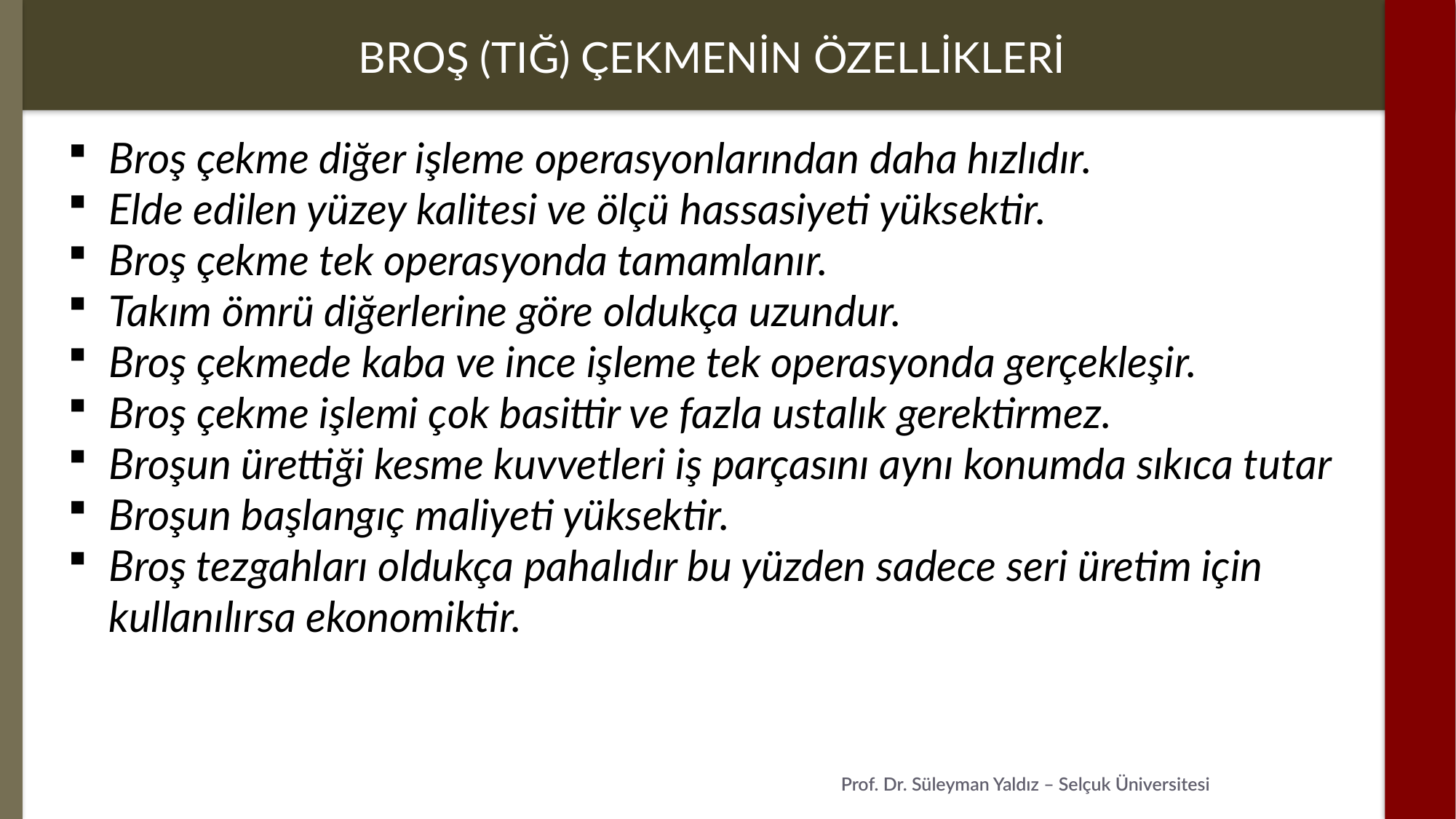

BROŞ (TIĞ) ÇEKMENİN ÖZELLİKLERİ
Broş çekme diğer işleme operasyonlarından daha hızlıdır.
Elde edilen yüzey kalitesi ve ölçü hassasiyeti yüksektir.
Broş çekme tek operasyonda tamamlanır.
Takım ömrü diğerlerine göre oldukça uzundur.
Broş çekmede kaba ve ince işleme tek operasyonda gerçekleşir.
Broş çekme işlemi çok basittir ve fazla ustalık gerektirmez.
Broşun ürettiği kesme kuvvetleri iş parçasını aynı konumda sıkıca tutar
Broşun başlangıç maliyeti yüksektir.
Broş tezgahları oldukça pahalıdır bu yüzden sadece seri üretim için kullanılırsa ekonomiktir.